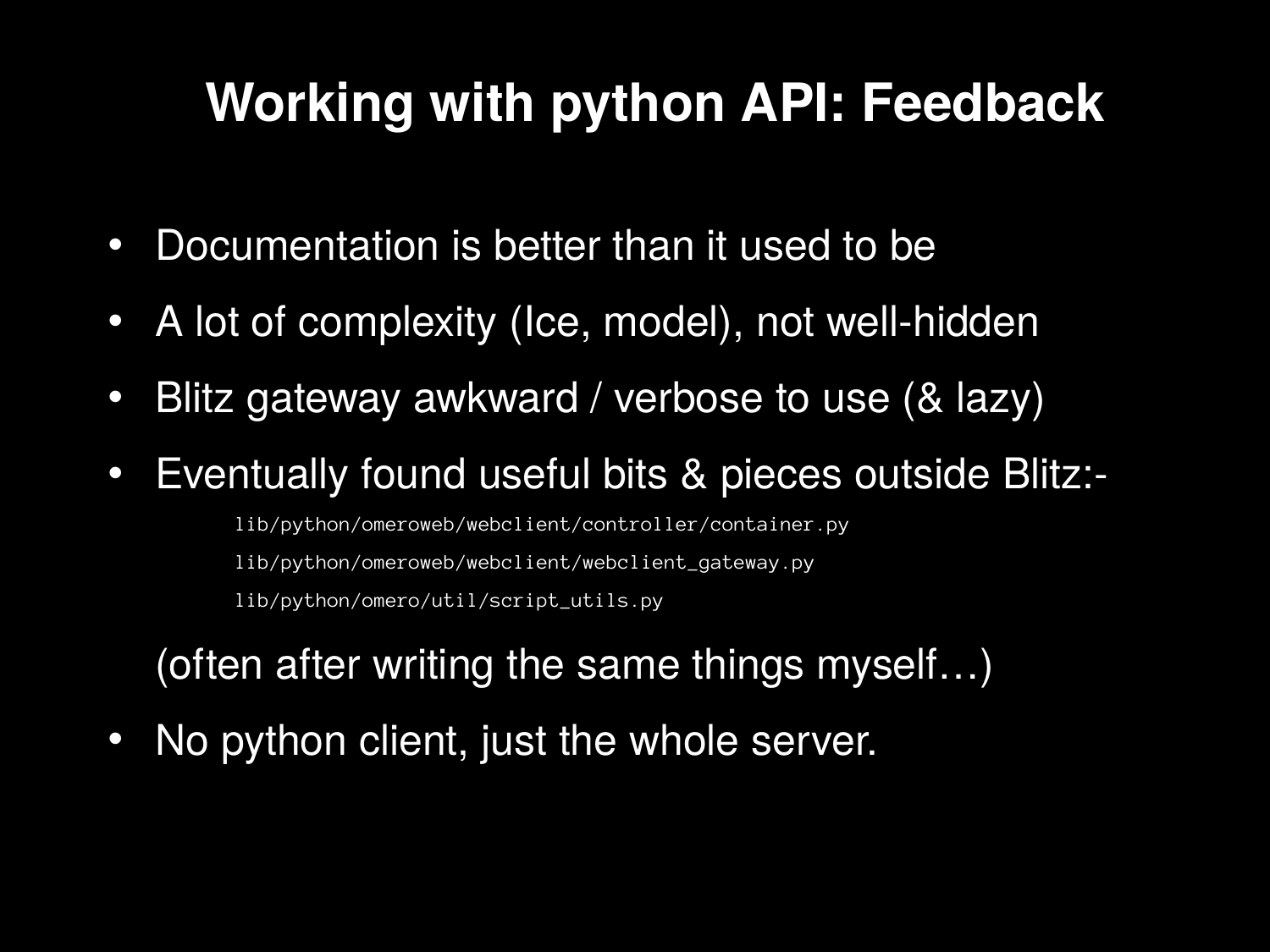

# Working with python API: Feedback
Documentation is better than it used to be
A lot of complexity (Ice, model), not well-hidden
Blitz gateway awkward / verbose to use (& lazy)
Eventually found useful bits & pieces outside Blitz:-
	lib/python/omeroweb/webclient/controller/container.py
	lib/python/omeroweb/webclient/webclient_gateway.py
	lib/python/omero/util/script_utils.py
    (often after writing the same things myself…)
No python client, just the whole server.